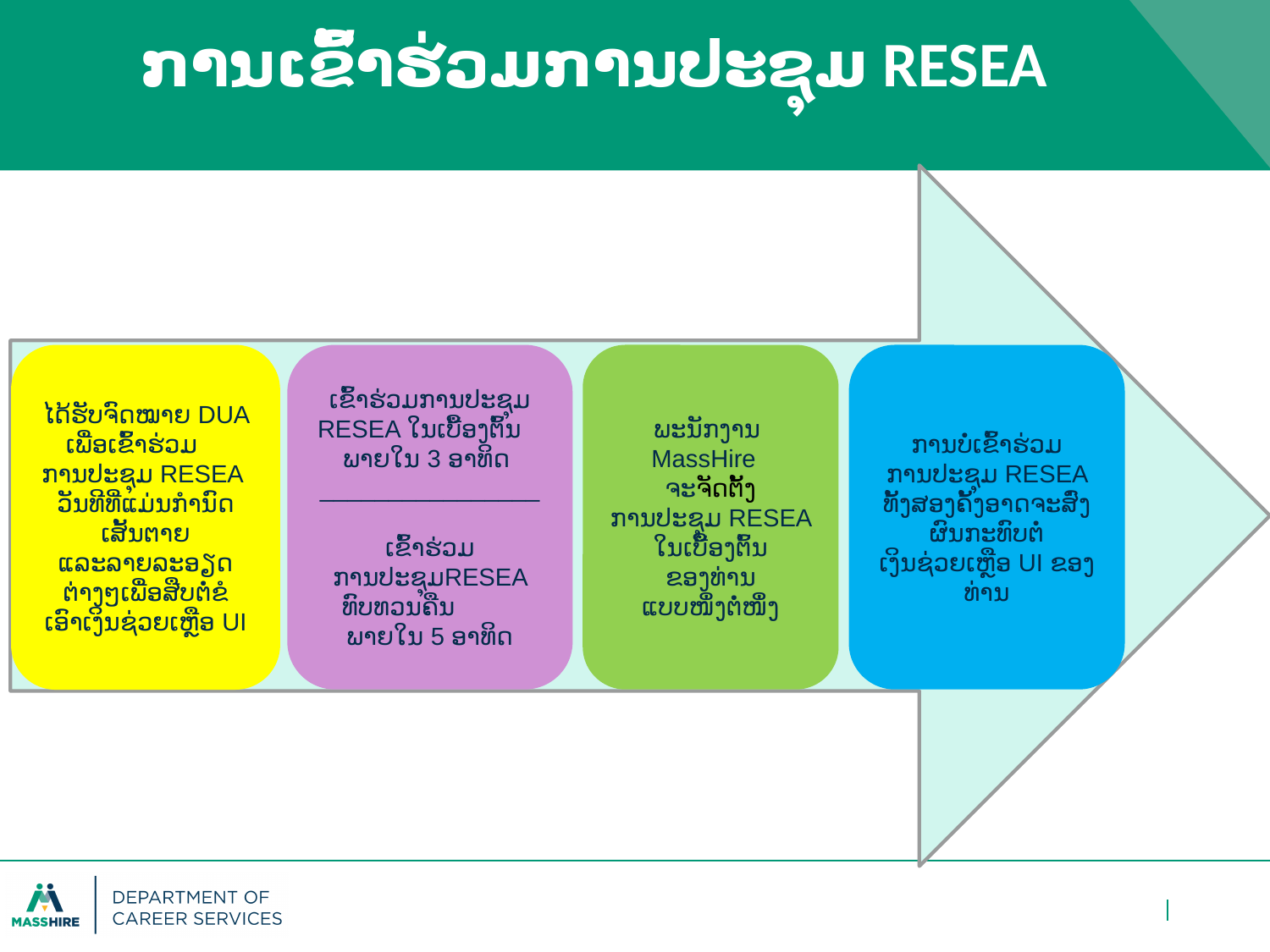

# ການເຂົ້າຮ່ວມການປະຊຸມ RESEA

ໄດ້ຮັບຈົດໝາຍ DUA ເພື່ອເຂົ້າຮ່ວມ     ການປະຊຸມ RESEA
ວັນທີທີ່ແມ່ນກຳນົດເສັ້ນຕາຍ
ແລະລາຍລະອຽດຕ່າງໆເພື່ອສືບຕໍ່ຂໍເອົາເງິນຊ່ວຍເຫຼືອ UI
ເຂົ້າຮ່ວມການປະຊຸມ RESEA ໃນເບື້ອງຕົ້ນ    ພາຍໃນ 3 ອາທິດ
________________

ເຂົ້າຮ່ວມການປະຊຸມRESEA ທົບທວນຄືນ          ພາຍໃນ 5 ອາທິດ
ພະນັກງານ  MassHire
ຈະຈັດຕັ້ງ
ການປະຊຸມ RESEA ໃນເບື້ອງຕົ້ນ
ຂອງທ່ານ
ແບບໜຶ່ງຕໍ່ໜຶ່ງ
ການບໍ່ເຂົ້າຮ່ວມ
ການປະຊຸມ RESEA ທັ້ງສອງຄັ້ງອາດຈະສົ່ງຜົນກະທົບຕໍ່
ເງິນຊ່ວຍເຫຼືອ UI ຂອງທ່ານ